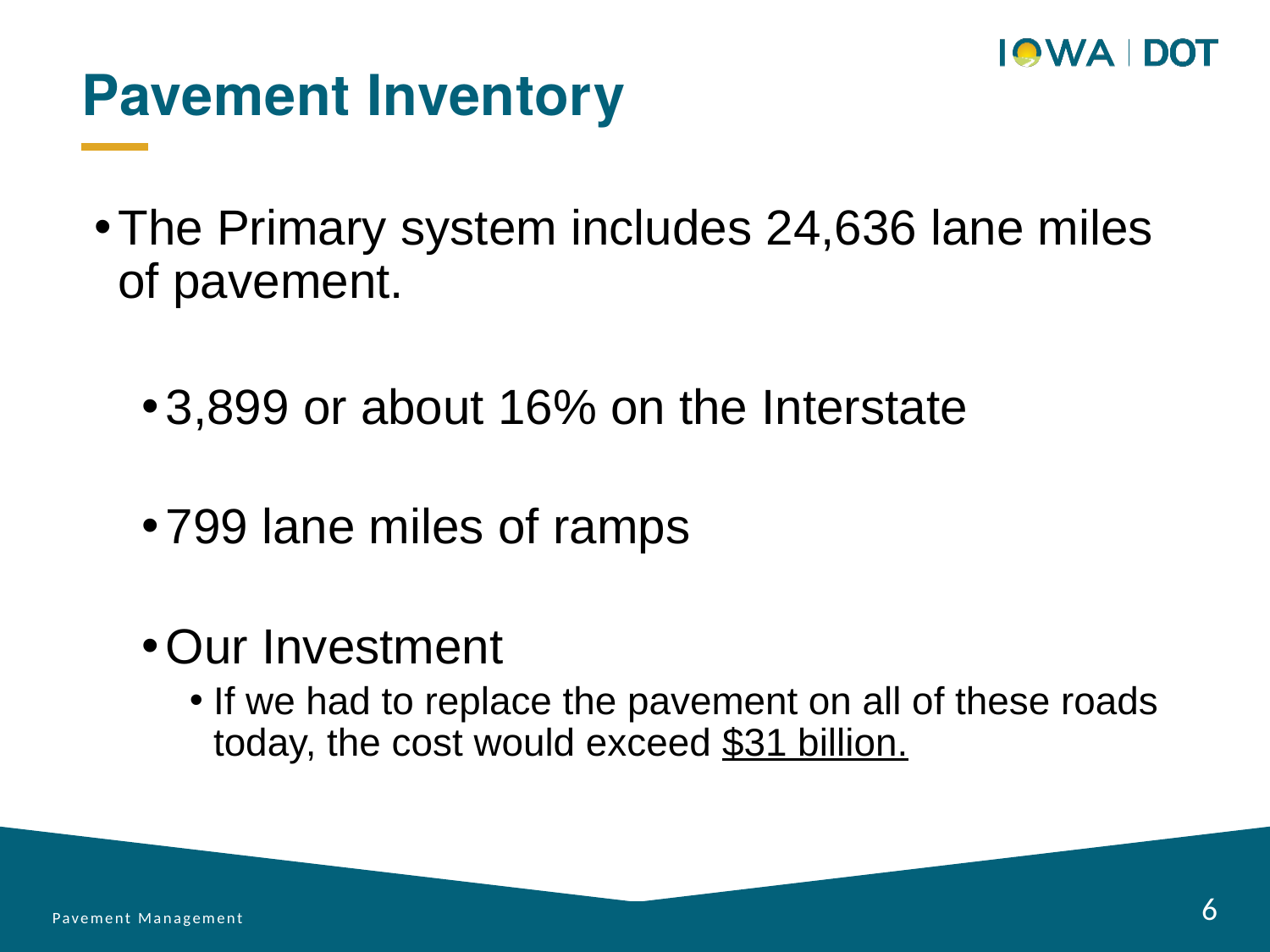

Pavement Inventory
The Primary system includes 24,636 lane miles of pavement.

3,899 or about 16% on the Interstate

799 lane miles of ramps

Our Investment
If we had to replace the pavement on all of these roads today, the cost would exceed $31 billion.